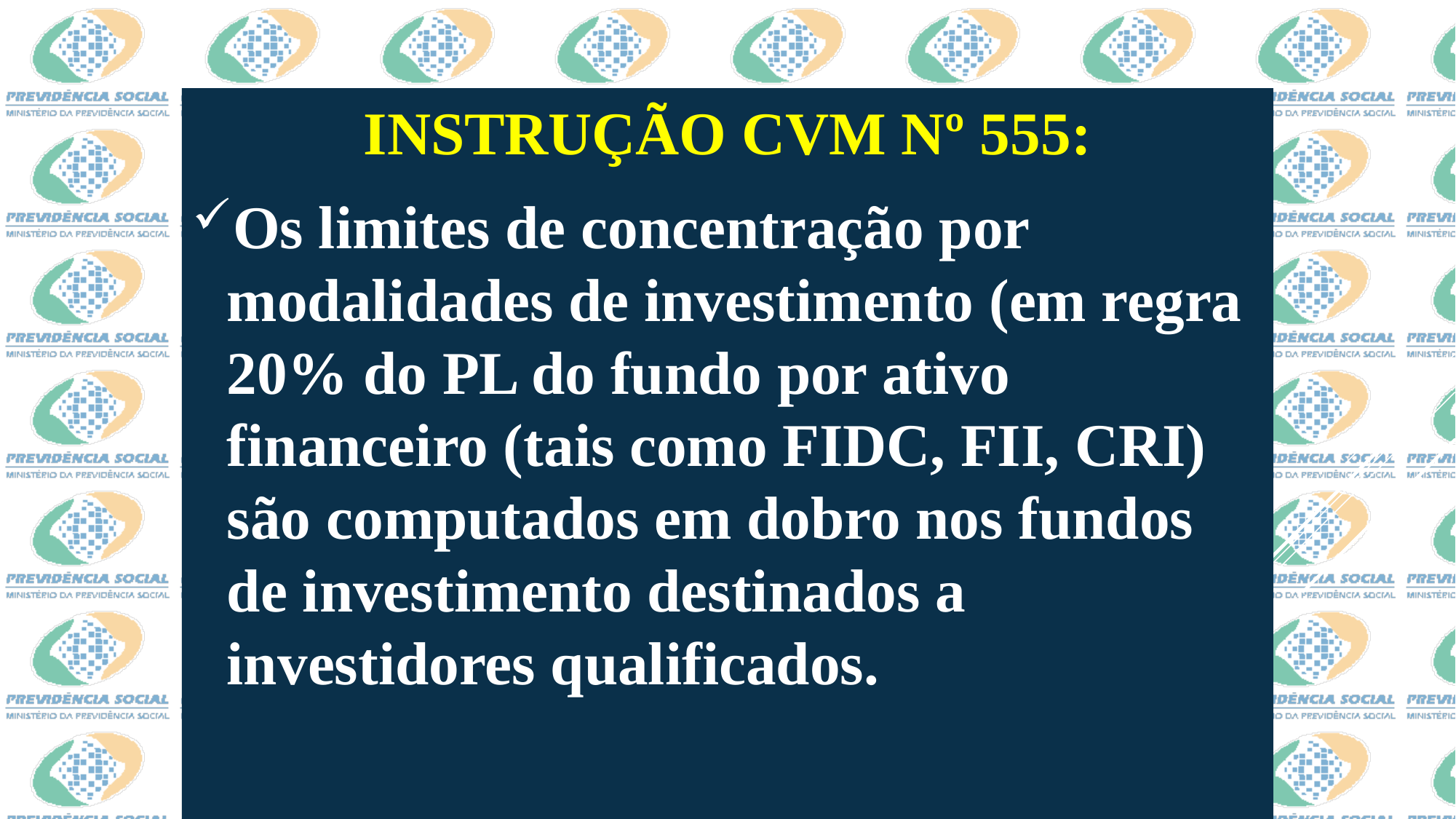

INSTRUÇÃO CVM Nº 555:
Os limites de concentração por modalidades de investimento (em regra 20% do PL do fundo por ativo financeiro (tais como FIDC, FII, CRI) são computados em dobro nos fundos de investimento destinados a investidores qualificados.